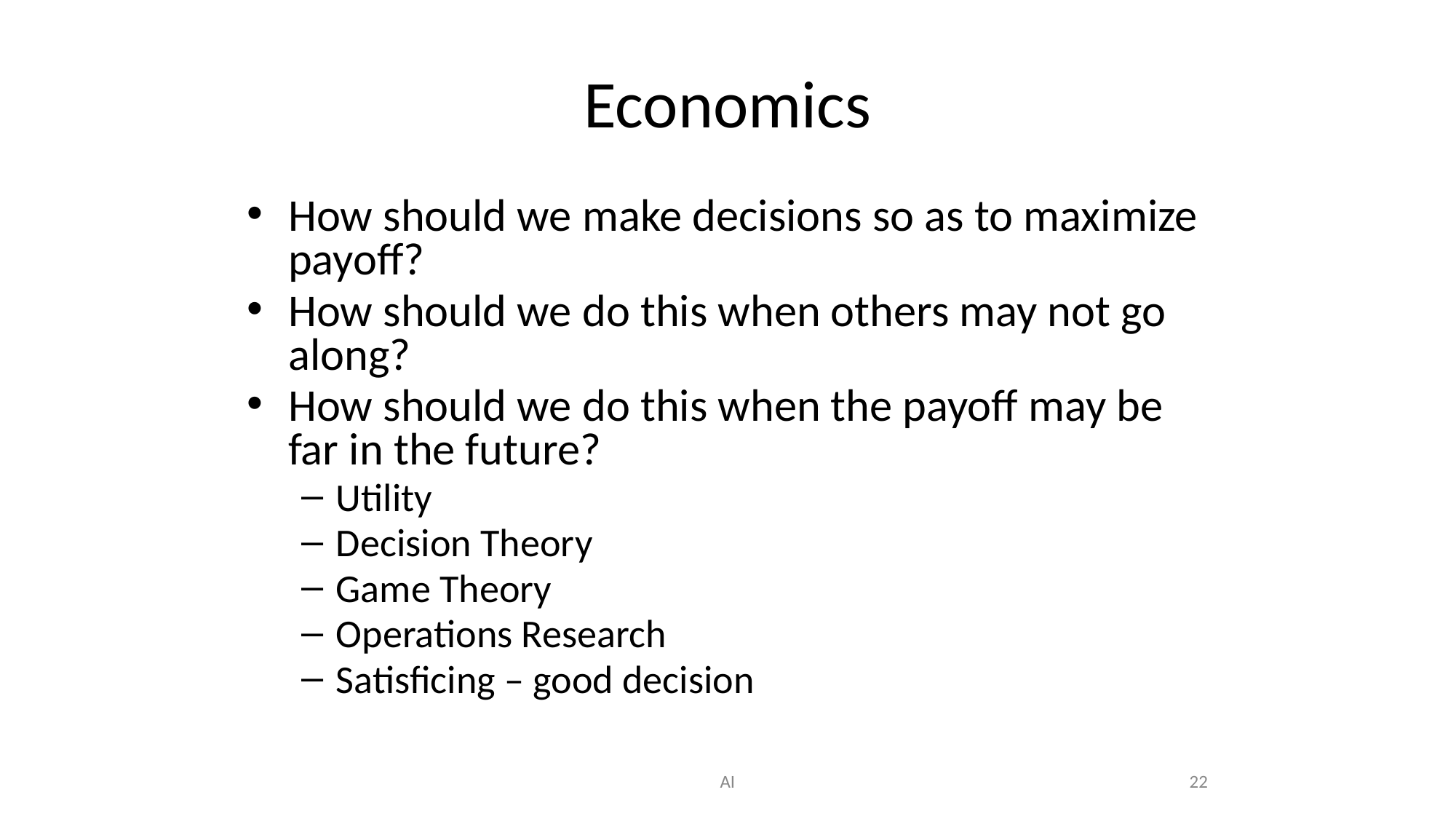

# Economics
How should we make decisions so as to maximize payoff?
How should we do this when others may not go along?
How should we do this when the payoff may be far in the future?
Utility
Decision Theory
Game Theory
Operations Research
Satisficing – good decision
AI
22